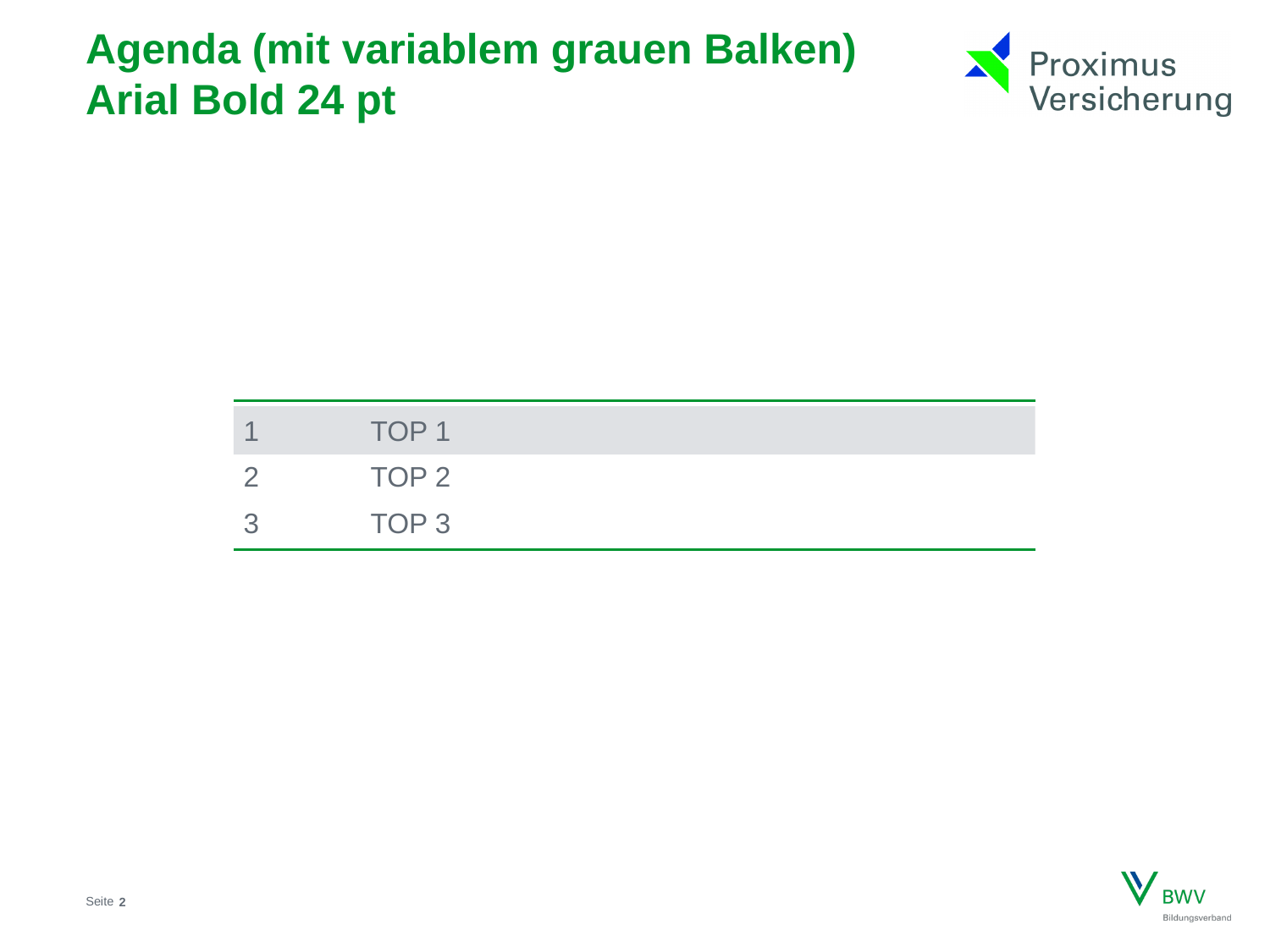

# Agenda (mit variablem grauen Balken) Arial Bold 24 pt
1	TOP 1
2	TOP 2
3	TOP 3

2